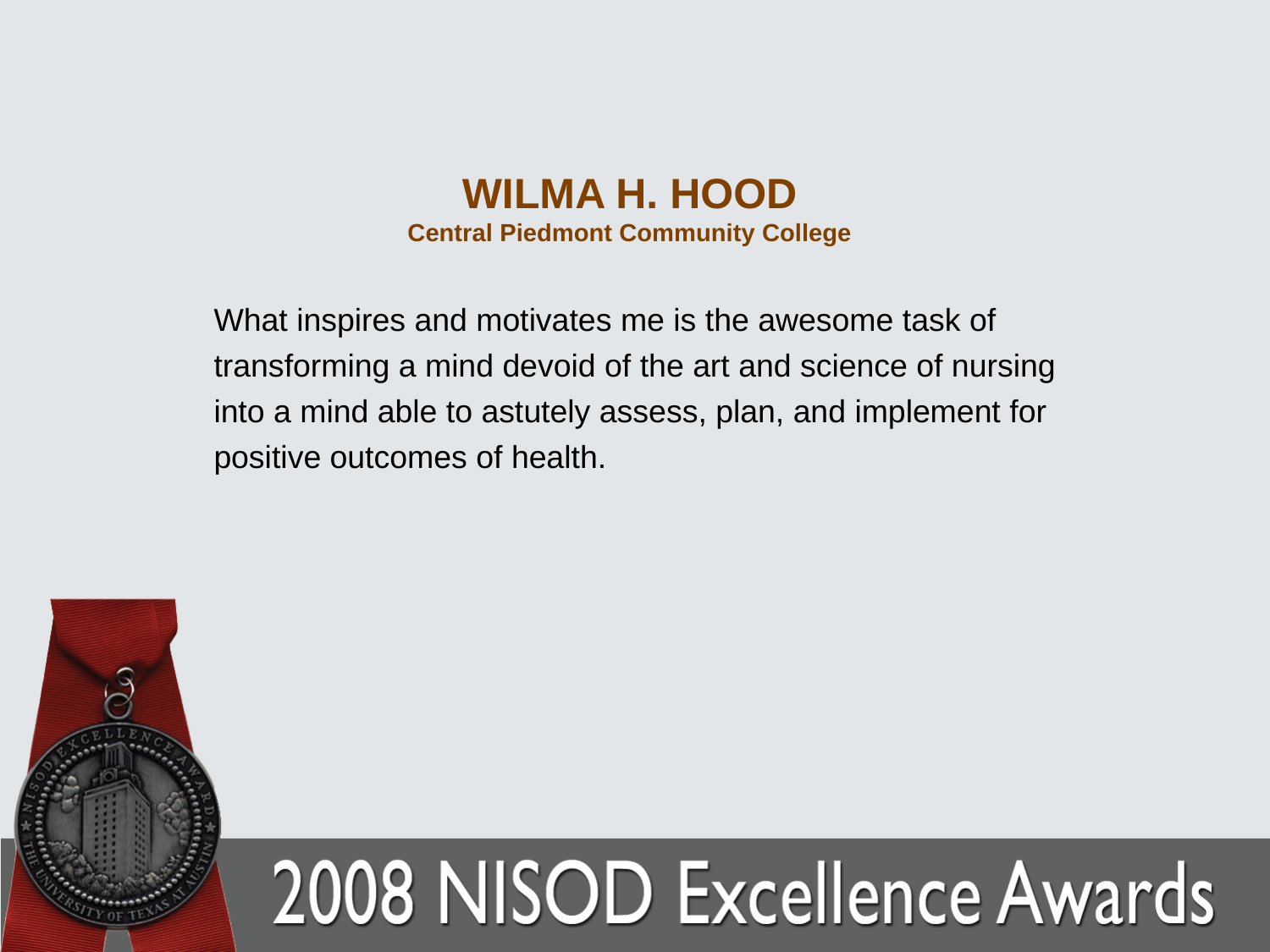

# WILMA H. HOOD Central Piedmont Community College
What inspires and motivates me is the awesome task of transforming a mind devoid of the art and science of nursing into a mind able to astutely assess, plan, and implement for positive outcomes of health.